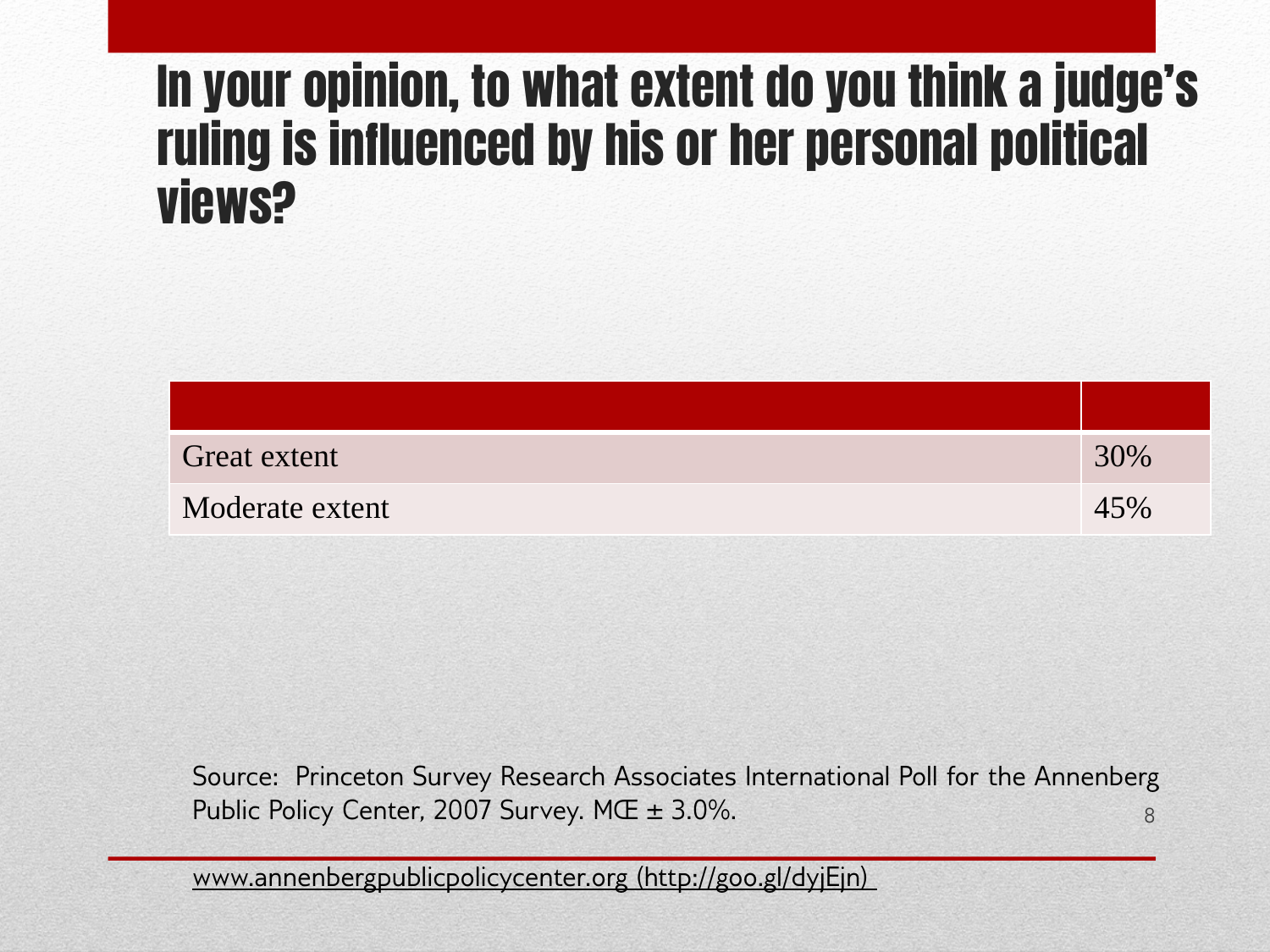

# In your opinion, to what extent do you think a judge’s ruling is influenced by his or her personal political views?
|  |  |
| --- | --- |
| Great extent | 30% |
| Moderate extent | 45% |
Source:  Princeton Survey Research Associates International Poll for the Annenberg Public Policy Center, 2007 Survey. MOE ± 3.0%.

www.annenbergpublicpolicycenter.org (http://goo.gl/dyjEjn)
8